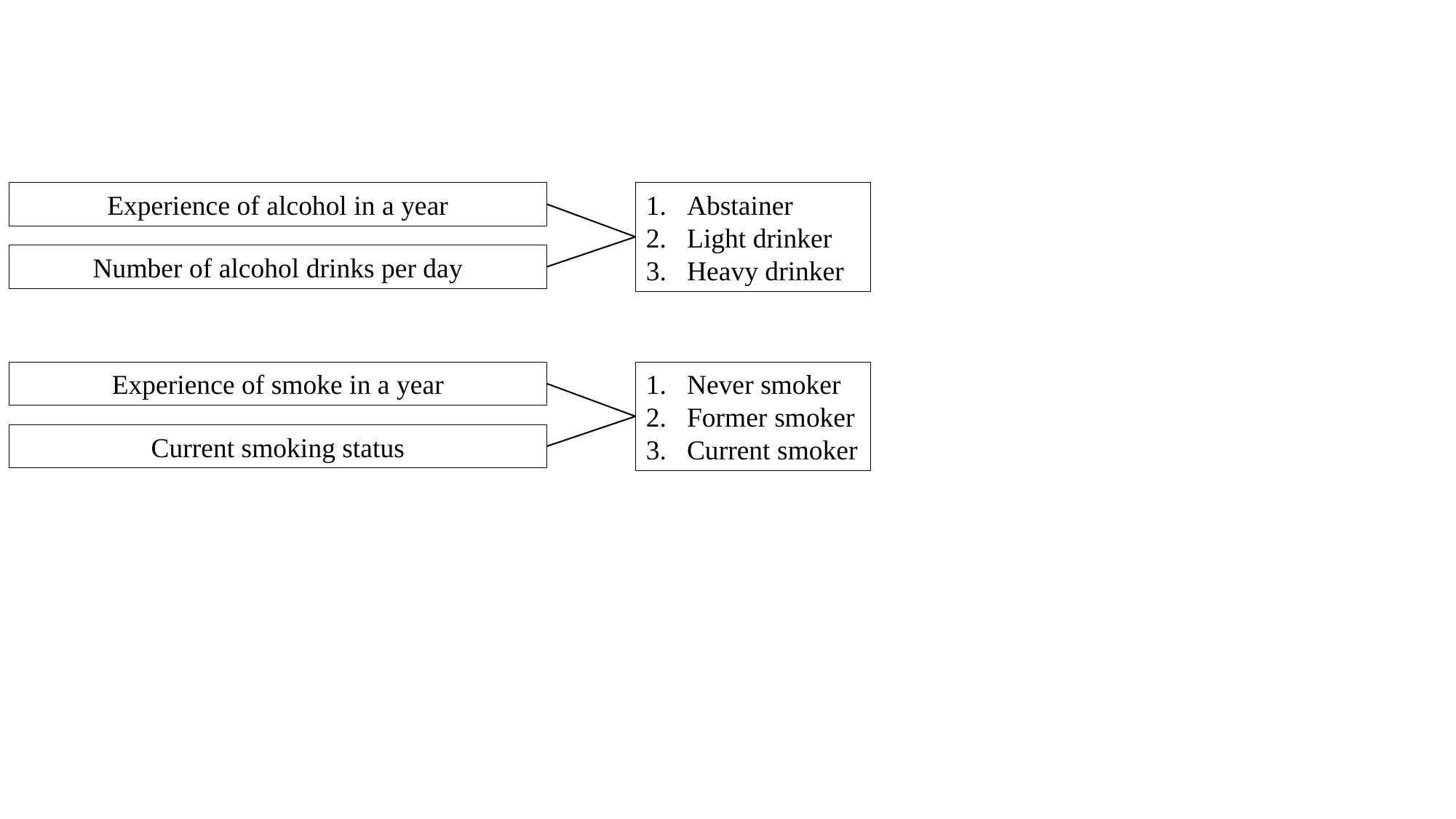

Experience of alcohol in a year
Abstainer
Light drinker
Heavy drinker
Number of alcohol drinks per day
Experience of smoke in a year
Never smoker
Former smoker
Current smoker
Current smoking status